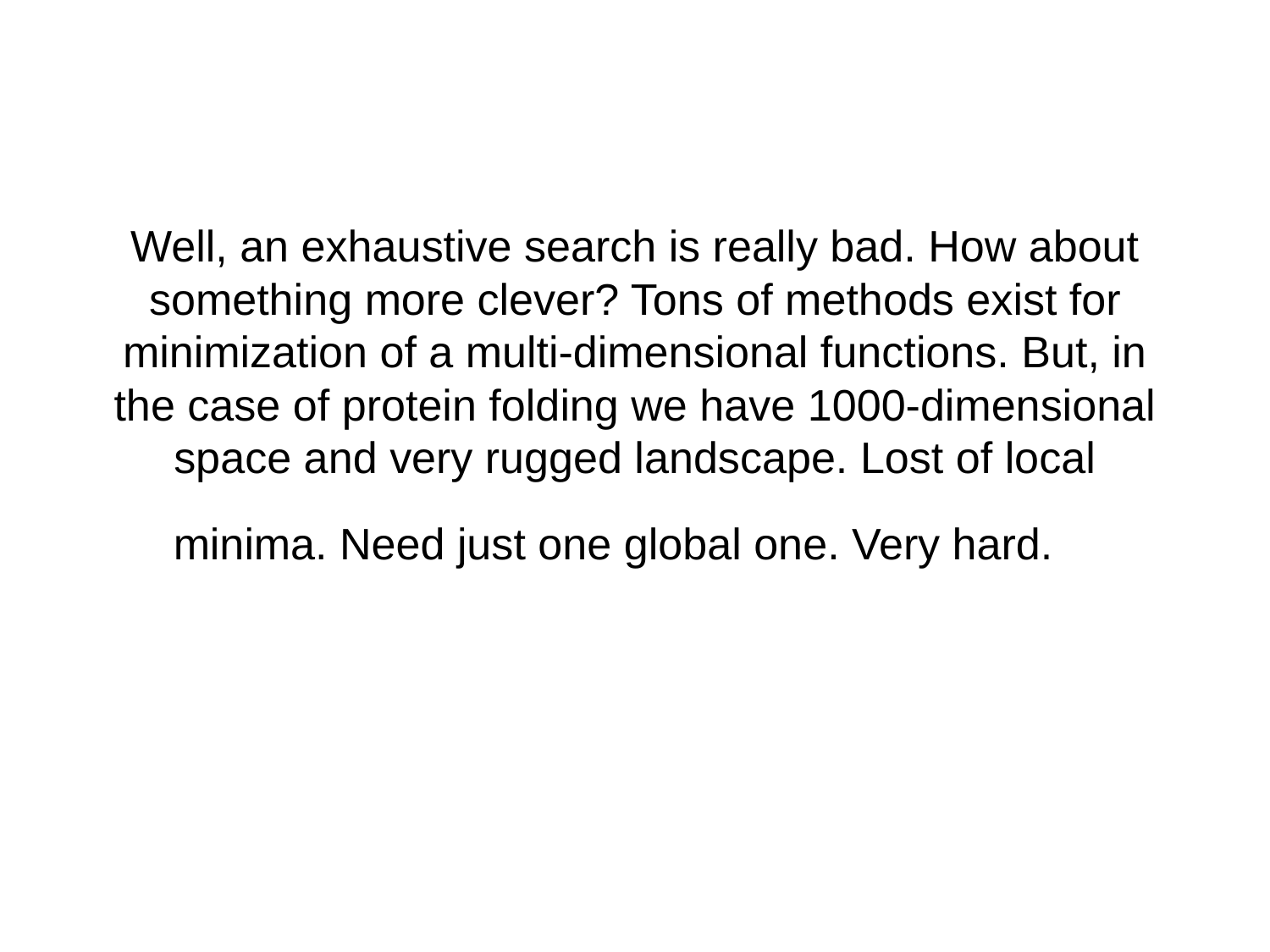

# Well, an exhaustive search is really bad. How about something more clever? Tons of methods exist for minimization of a multi-dimensional functions. But, in the case of protein folding we have 1000-dimensional space and very rugged landscape. Lost of local minima. Need just one global one. Very hard.